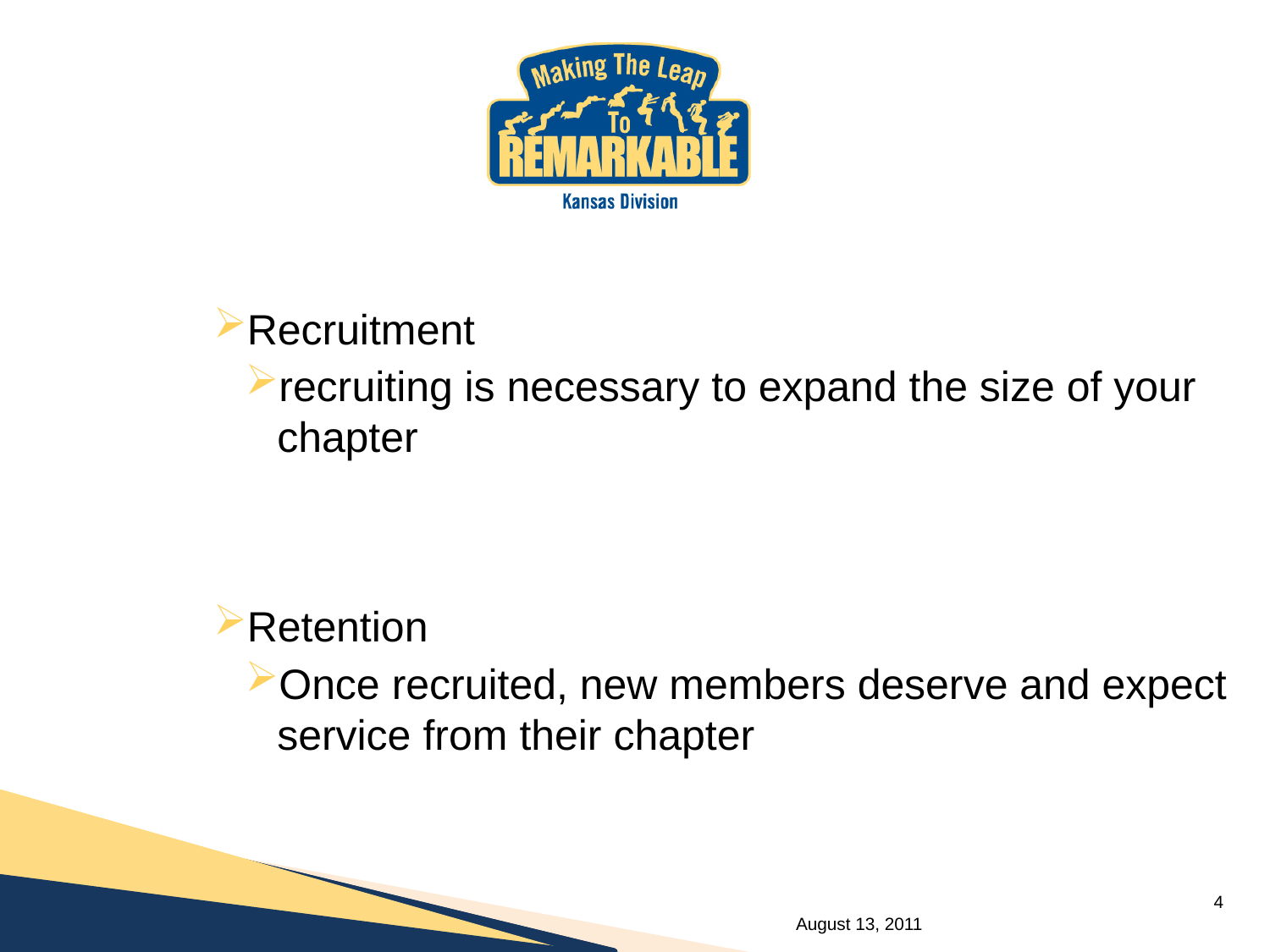

Recruitment
recruiting is necessary to expand the size of your chapter

Retention
Once recruited, new members deserve and expect service from their chapter

4
August 13, 2011